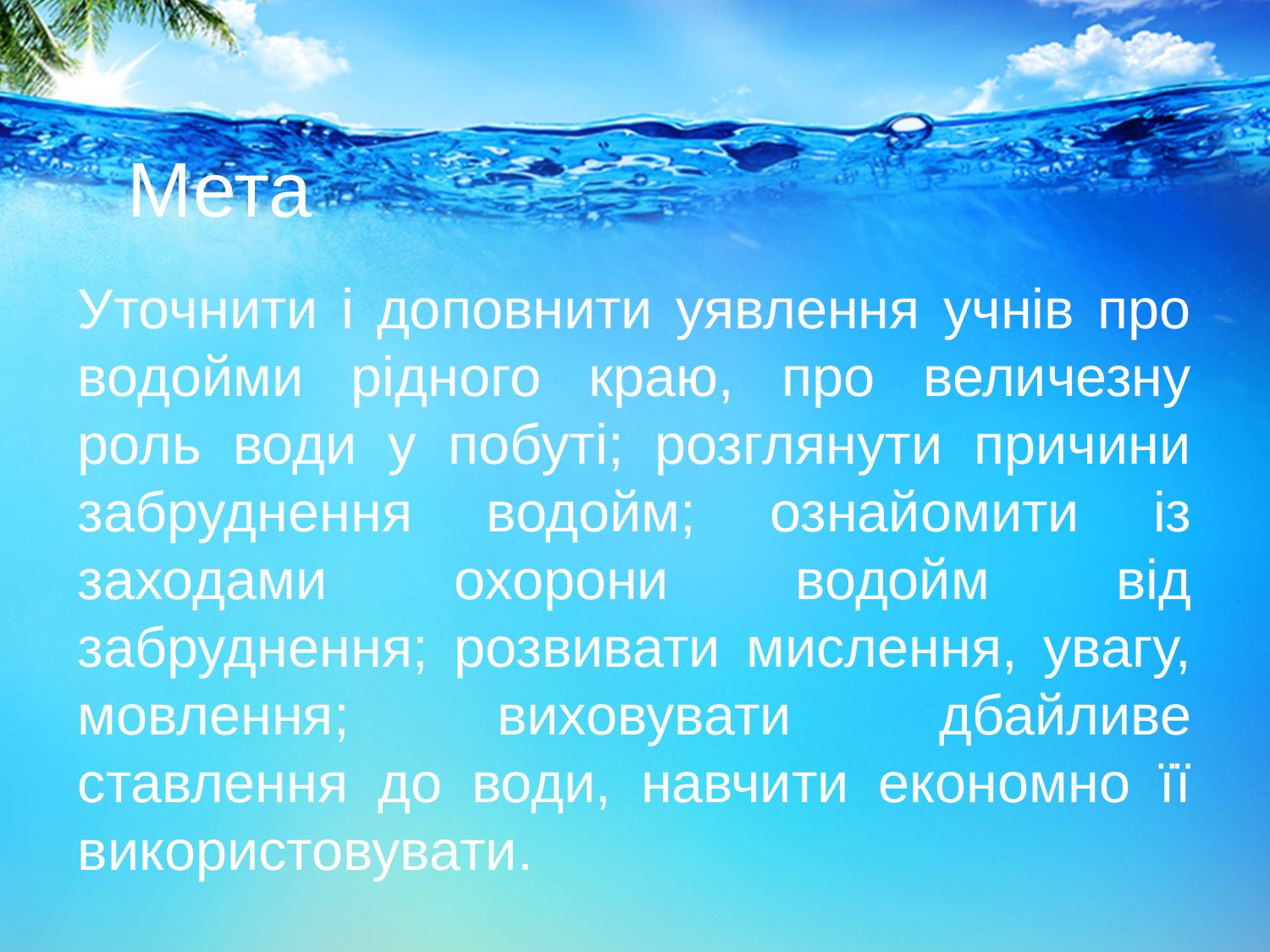

# Мета
Уточнити і доповнити уявлення учнів про водойми рідного краю, про величезну роль води у побуті; розглянути причини забруднення водойм; ознайомити із заходами охорони водойм від забруднення; розвивати мислення, увагу, мовлення; виховувати дбайливе ставлення до води, навчити економно її використовувати.